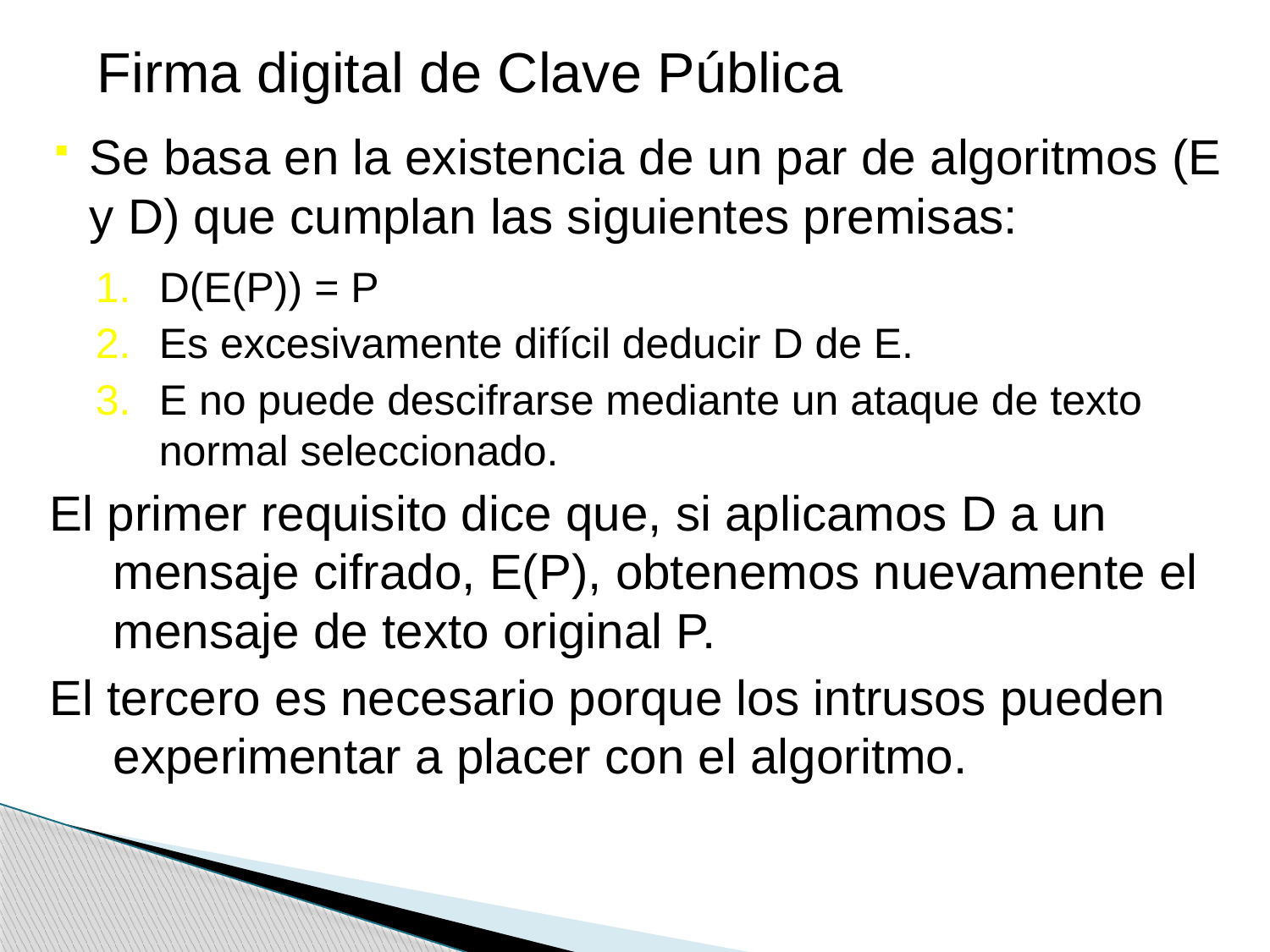

Firma digital de Clave Pública

Se basa en la existencia de un par de algoritmos (E y D) que cumplan las siguientes premisas:
D(E(P)) = P
Es excesivamente difícil deducir D de E.
E no puede descifrarse mediante un ataque de texto normal seleccionado.
El primer requisito dice que, si aplicamos D a un mensaje cifrado, E(P), obtenemos nuevamente el mensaje de texto original P.
El tercero es necesario porque los intrusos pueden experimentar a placer con el algoritmo.